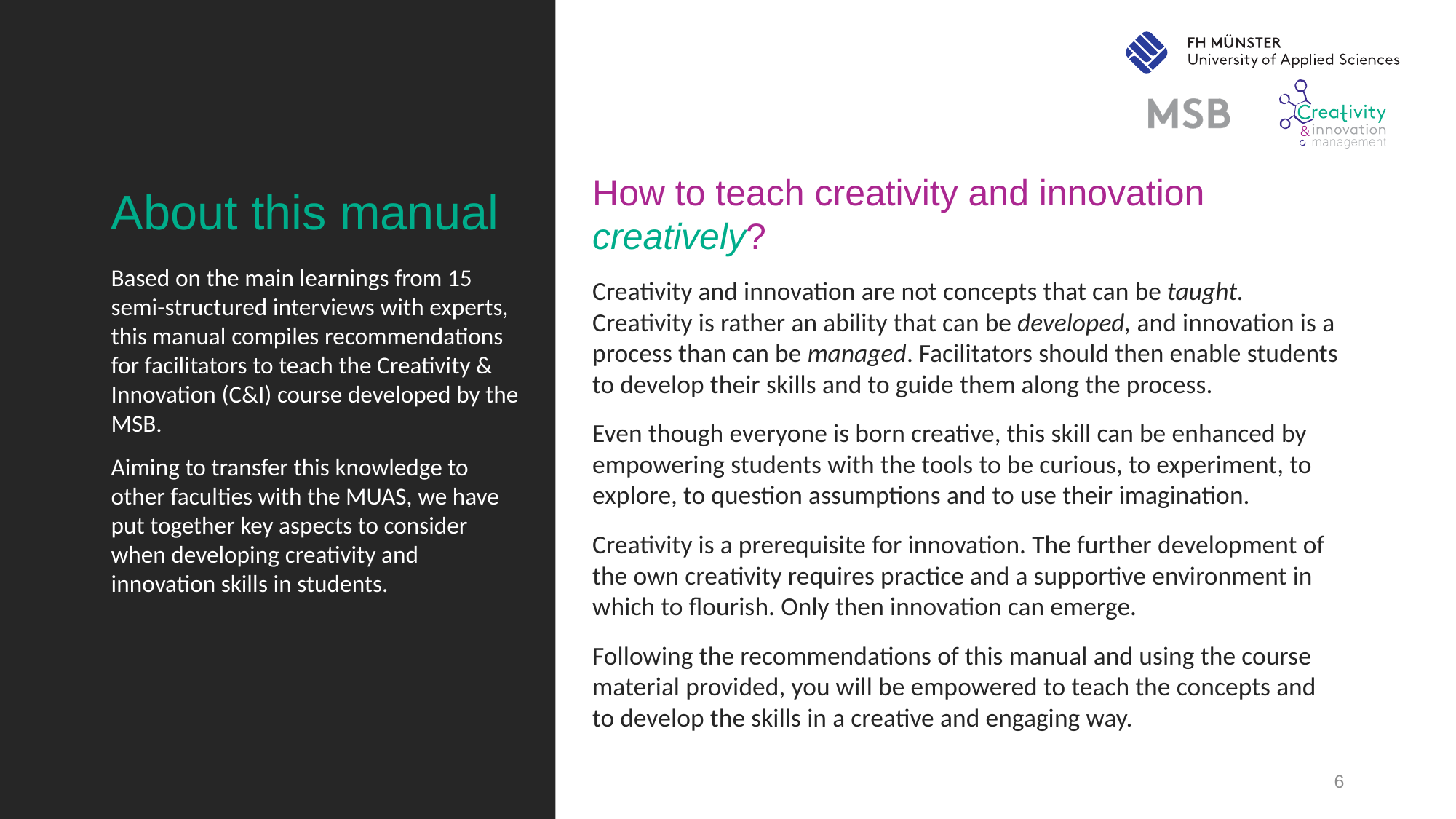

# About this manual
How to teach creativity and innovation creatively?
Creativity and innovation are not concepts that can be taught. Creativity is rather an ability that can be developed, and innovation is a process than can be managed. Facilitators should then enable students to develop their skills and to guide them along the process.
Even though everyone is born creative, this skill can be enhanced by empowering students with the tools to be curious, to experiment, to explore, to question assumptions and to use their imagination.
Creativity is a prerequisite for innovation. The further development of the own creativity requires practice and a supportive environment in which to flourish. Only then innovation can emerge.
Following the recommendations of this manual and using the course material provided, you will be empowered to teach the concepts and to develop the skills in a creative and engaging way.
Based on the main learnings from 15 semi-structured interviews with experts, this manual compiles recommendations for facilitators to teach the Creativity & Innovation (C&I) course developed by the MSB.
Aiming to transfer this knowledge to other faculties with the MUAS, we have put together key aspects to consider when developing creativity and innovation skills in students.

6